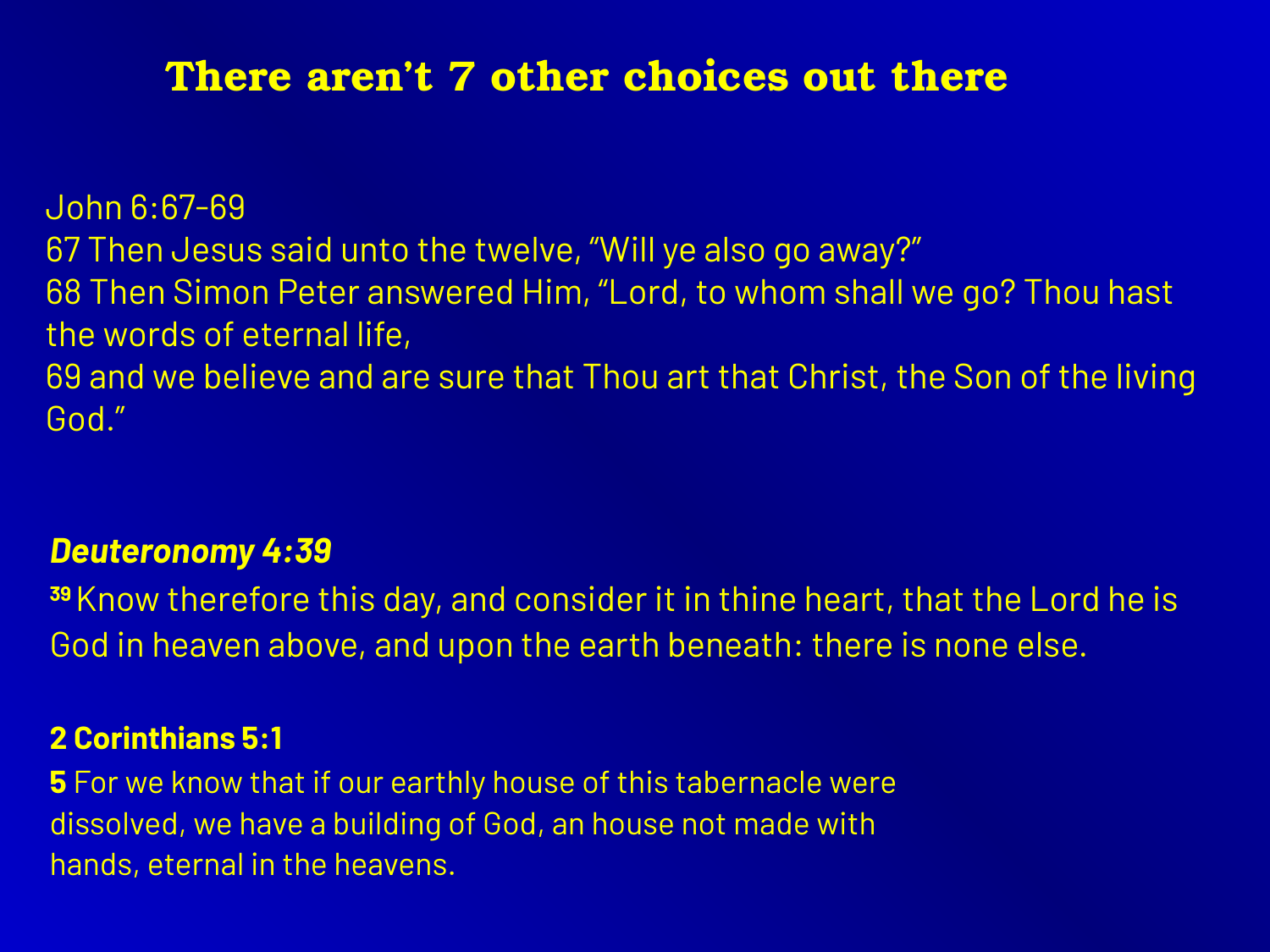

There aren’t 7 other choices out there
John 6:67-69
67 Then Jesus said unto the twelve, “Will ye also go away?”
68 Then Simon Peter answered Him, “Lord, to whom shall we go? Thou hast the words of eternal life,
69 and we believe and are sure that Thou art that Christ, the Son of the living God.”
Deuteronomy 4:39
39 Know therefore this day, and consider it in thine heart, that the Lord he is God in heaven above, and upon the earth beneath: there is none else.
2 Corinthians 5:1
5 For we know that if our earthly house of this tabernacle were dissolved, we have a building of God, an house not made with hands, eternal in the heavens.